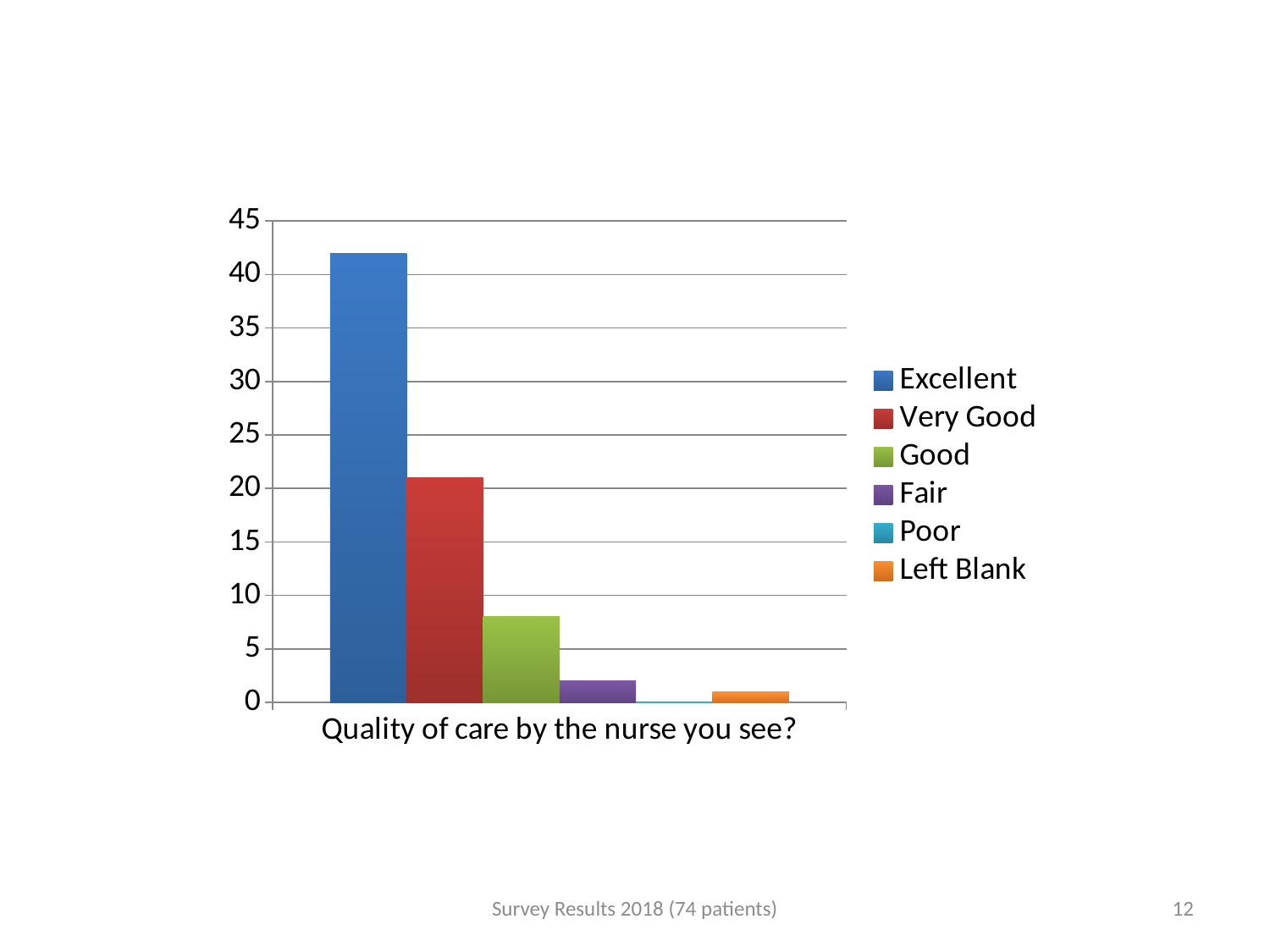

### Chart

| Category | Excellent | Very Good | Good | Fair | Poor | Left Blank |
|---|---|---|---|---|---|---|
| Quality of care by the nurse you see? | 42.0 | 21.0 | 8.0 | 2.0 | 0.0 | 1.0 |
Survey Results 2018 (74 patients)
12